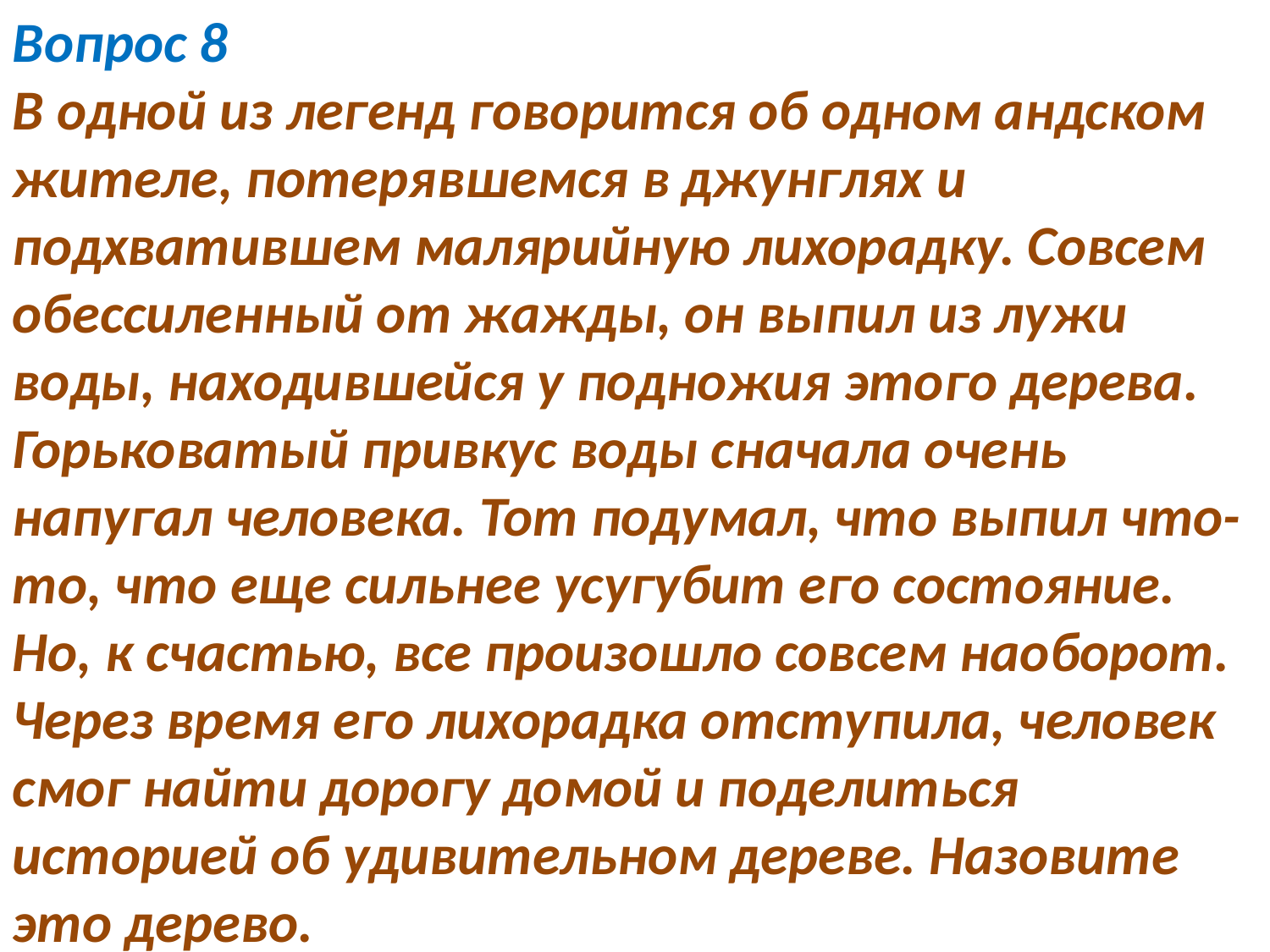

Вопрос 8
В одной из легенд говорится об одном андском жителе, потерявшемся в джунглях и подхватившем малярийную лихорадку. Совсем обессиленный от жажды, он выпил из лужи воды, находившейся у подножия этого дерева. Горьковатый привкус воды сначала очень напугал человека. Тот подумал, что выпил что-то, что еще сильнее усугубит его состояние. Но, к счастью, все произошло совсем наоборот. Через время его лихорадка отступила, человек смог найти дорогу домой и поделиться историей об удивительном дереве. Назовите это дерево.